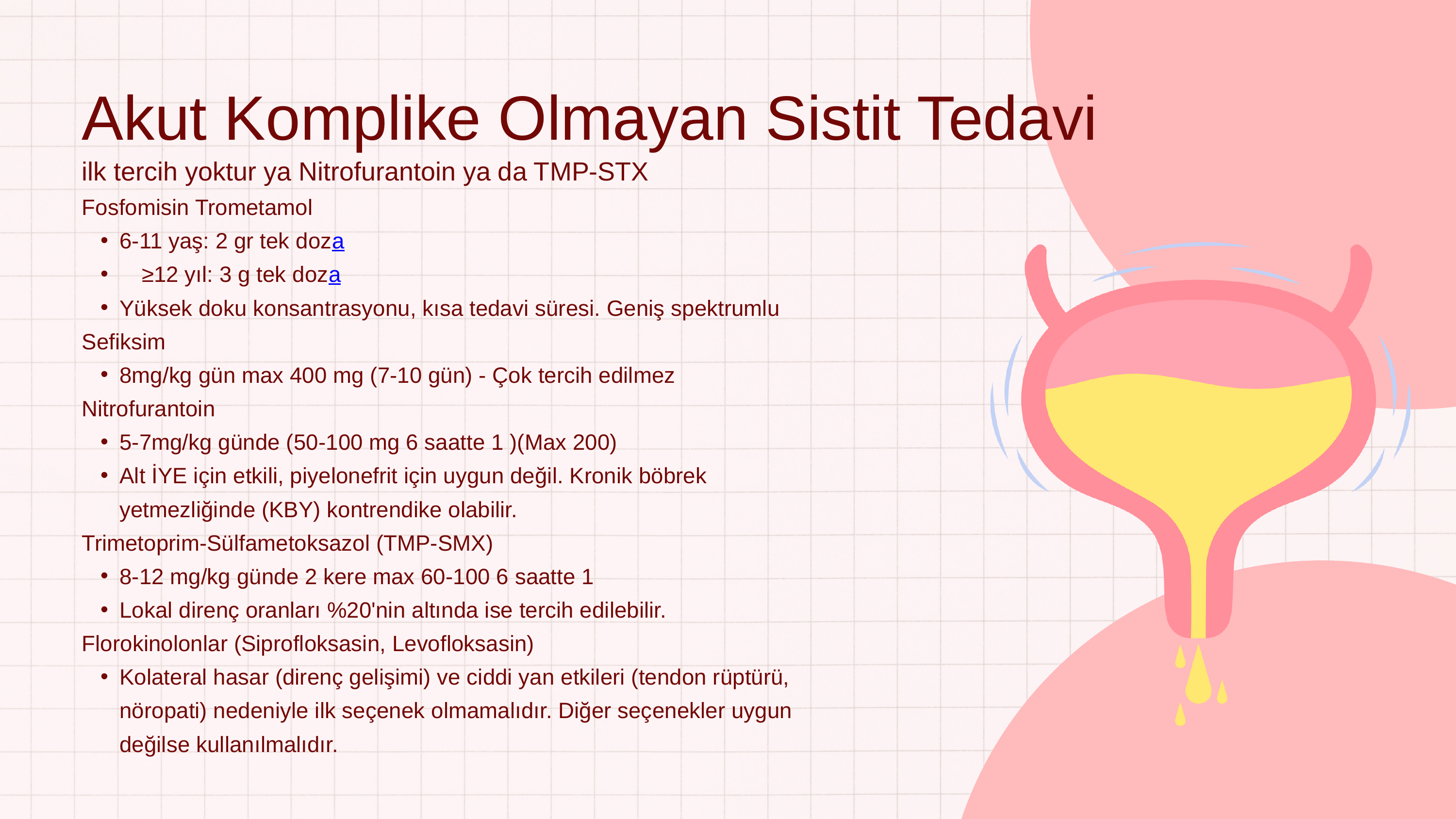

Akut Komplike Olmayan Sistit Tedavi
ilk tercih yoktur ya Nitrofurantoin ya da TMP-STX
Fosfomisin Trometamol
6-11 yaş: 2 gr tek doza
 ≥12 yıl: 3 g tek doza
Yüksek doku konsantrasyonu, kısa tedavi süresi. Geniş spektrumlu
Sefiksim
8mg/kg gün max 400 mg (7-10 gün) - Çok tercih edilmez
Nitrofurantoin
5-7mg/kg günde (50-100 mg 6 saatte 1 )(Max 200)
Alt İYE için etkili, piyelonefrit için uygun değil. Kronik böbrek yetmezliğinde (KBY) kontrendike olabilir.
Trimetoprim-Sülfametoksazol (TMP-SMX)
8-12 mg/kg günde 2 kere max 60-100 6 saatte 1
Lokal direnç oranları %20'nin altında ise tercih edilebilir.
Florokinolonlar (Siprofloksasin, Levofloksasin)
Kolateral hasar (direnç gelişimi) ve ciddi yan etkileri (tendon rüptürü, nöropati) nedeniyle ilk seçenek olmamalıdır. Diğer seçenekler uygun değilse kullanılmalıdır.